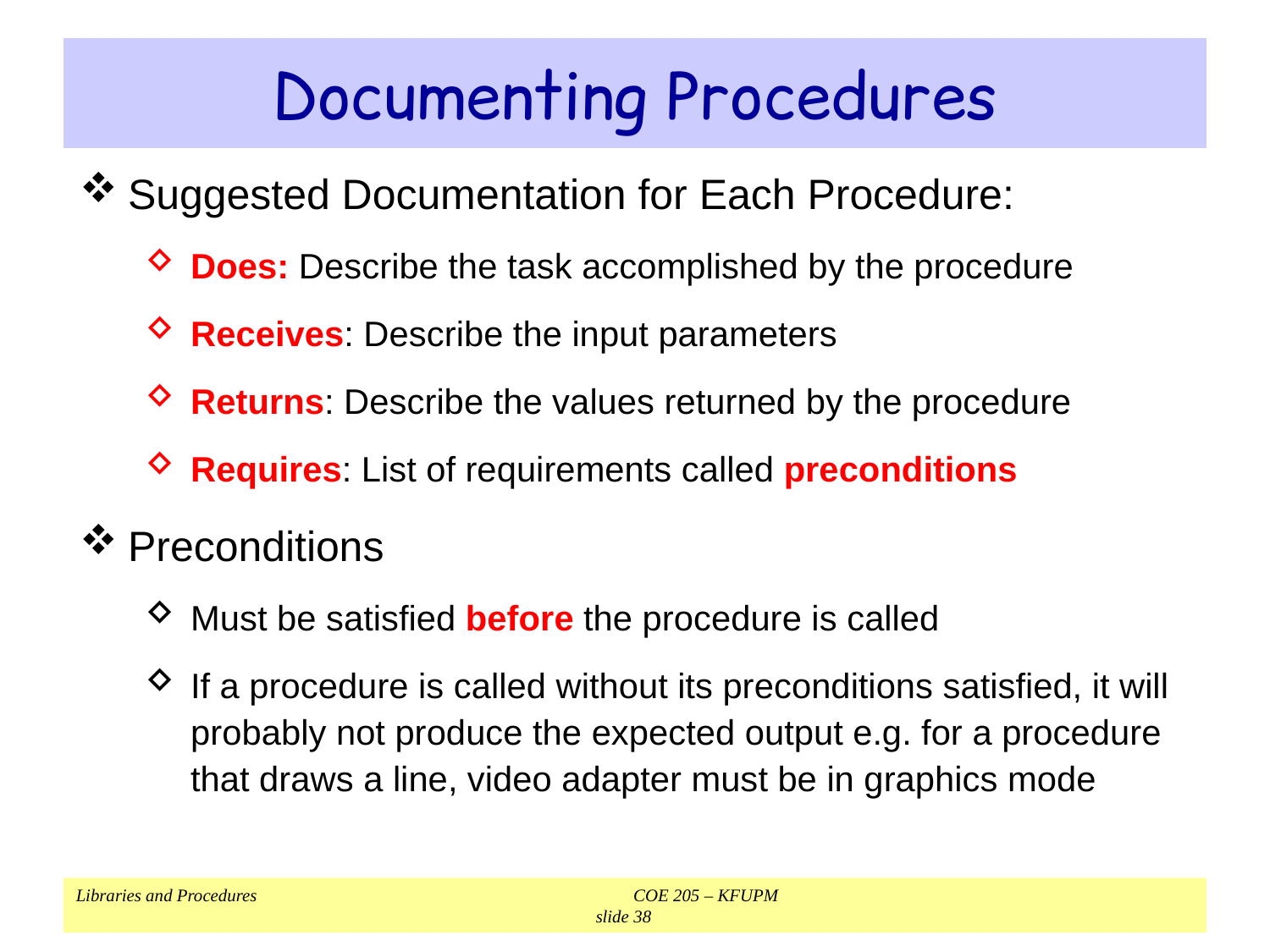

# Documenting Procedures
Suggested Documentation for Each Procedure:
Does: Describe the task accomplished by the procedure
Receives: Describe the input parameters
Returns: Describe the values returned by the procedure
Requires: List of requirements called preconditions
Preconditions
Must be satisfied before the procedure is called
If a procedure is called without its preconditions satisfied, it will  probably not produce the expected output e.g. for a procedure that draws a line, video adapter must be in graphics mode